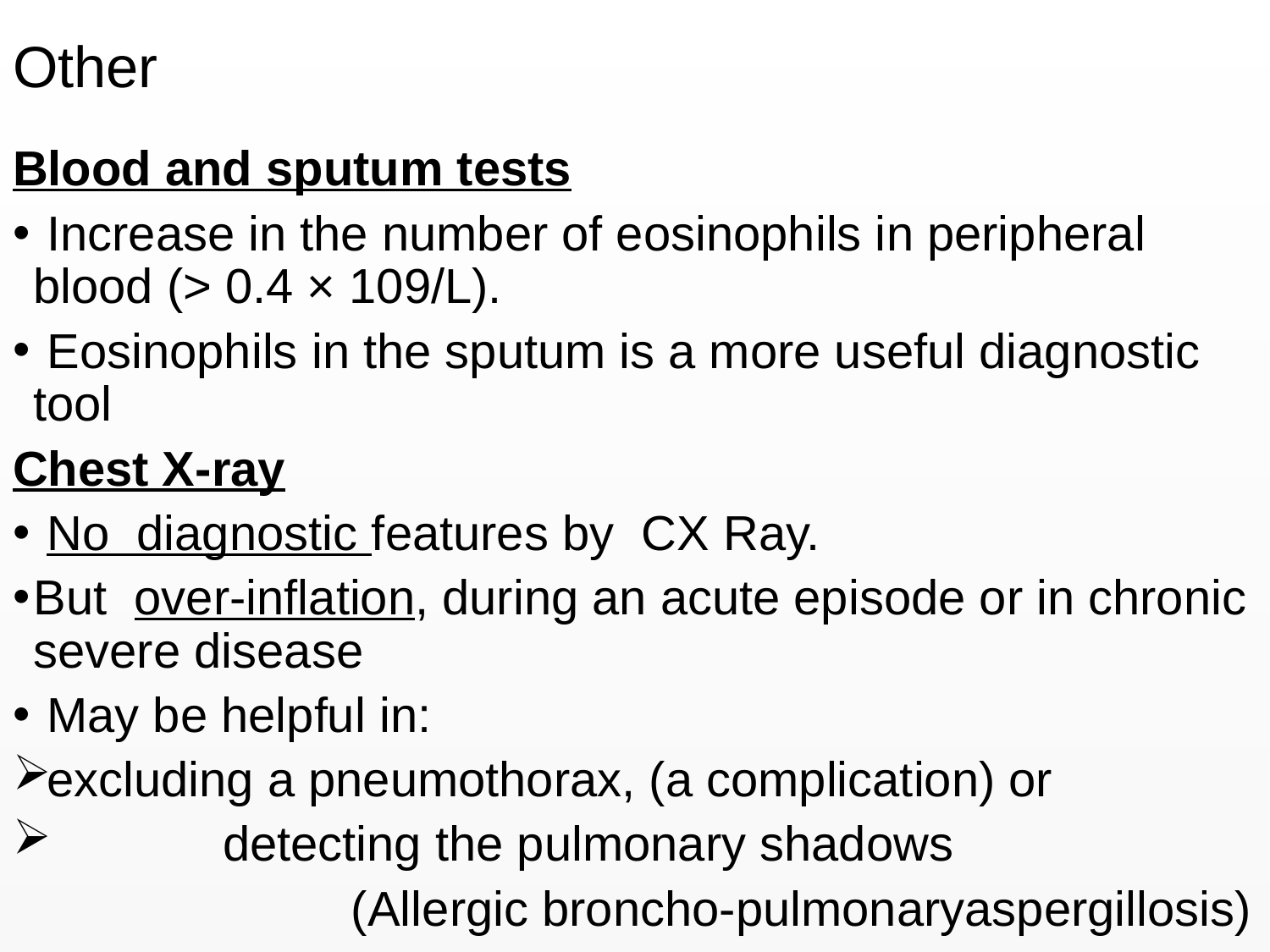

# Other
Blood and sputum tests
 Increase in the number of eosinophils in peripheral blood (> 0.4 × 109/L).
 Eosinophils in the sputum is a more useful diagnostic tool
Chest X-ray
 No  diagnostic features by  CX Ray.
But  over-inflation, during an acute episode or in chronic severe disease
 May be helpful in:
excluding a pneumothorax, (a complication) or
             detecting the pulmonary shadows
                         (Allergic broncho-pulmonaryaspergillosis)